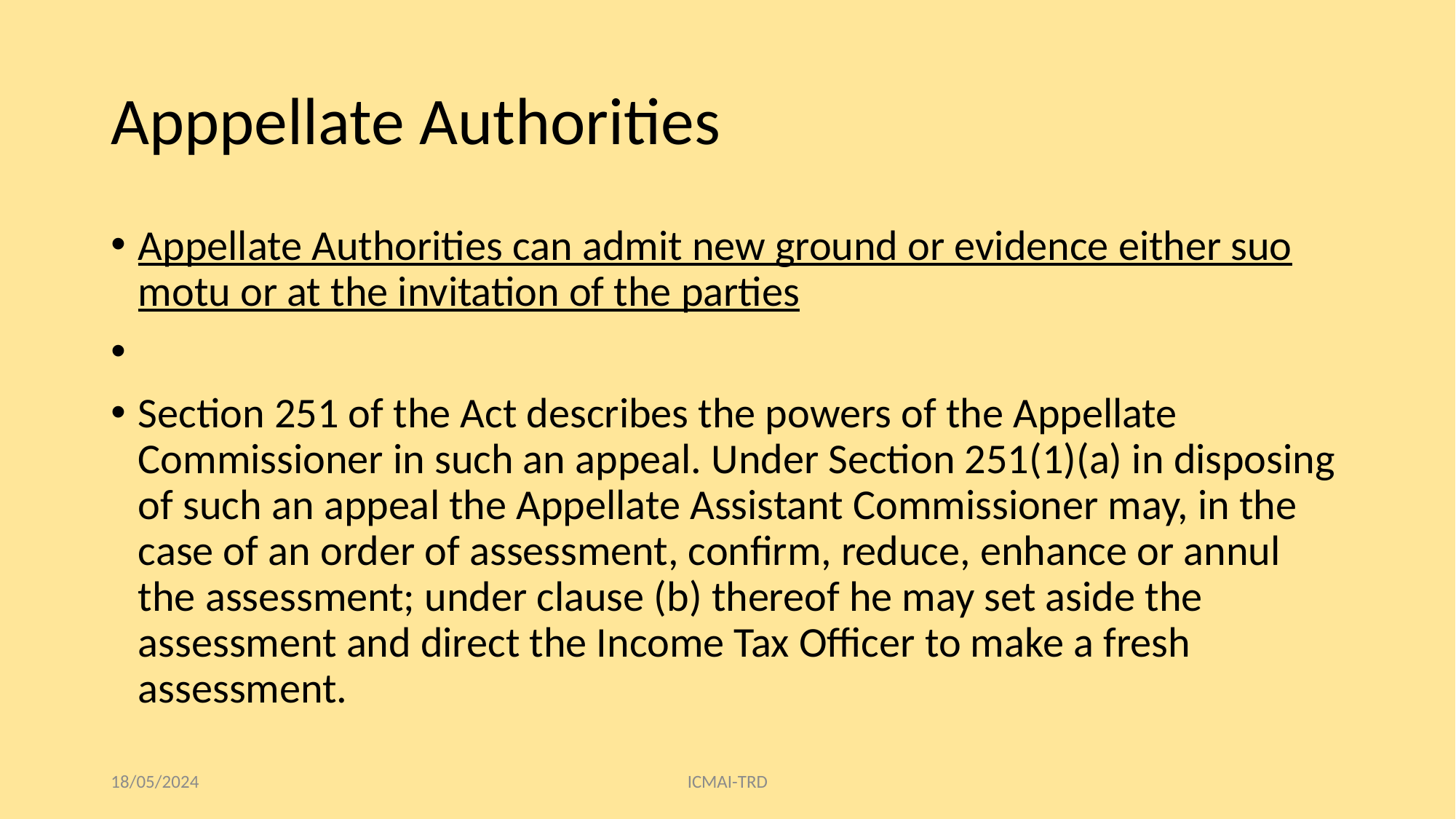

# Apppellate Authorities
Appellate Authorities can admit new ground or evidence either suo motu or at the invitation of the parties

Section 251 of the Act describes the powers of the Appellate Commissioner in such an appeal. Under Section 251(1)(a) in disposing of such an appeal the Appellate Assistant Commissioner may, in the case of an order of assessment, confirm, reduce, enhance or annul the assessment; under clause (b) thereof he may set aside the assessment and direct the Income Tax Officer to make a fresh assessment.

18/05/2024
ICMAI-TRD